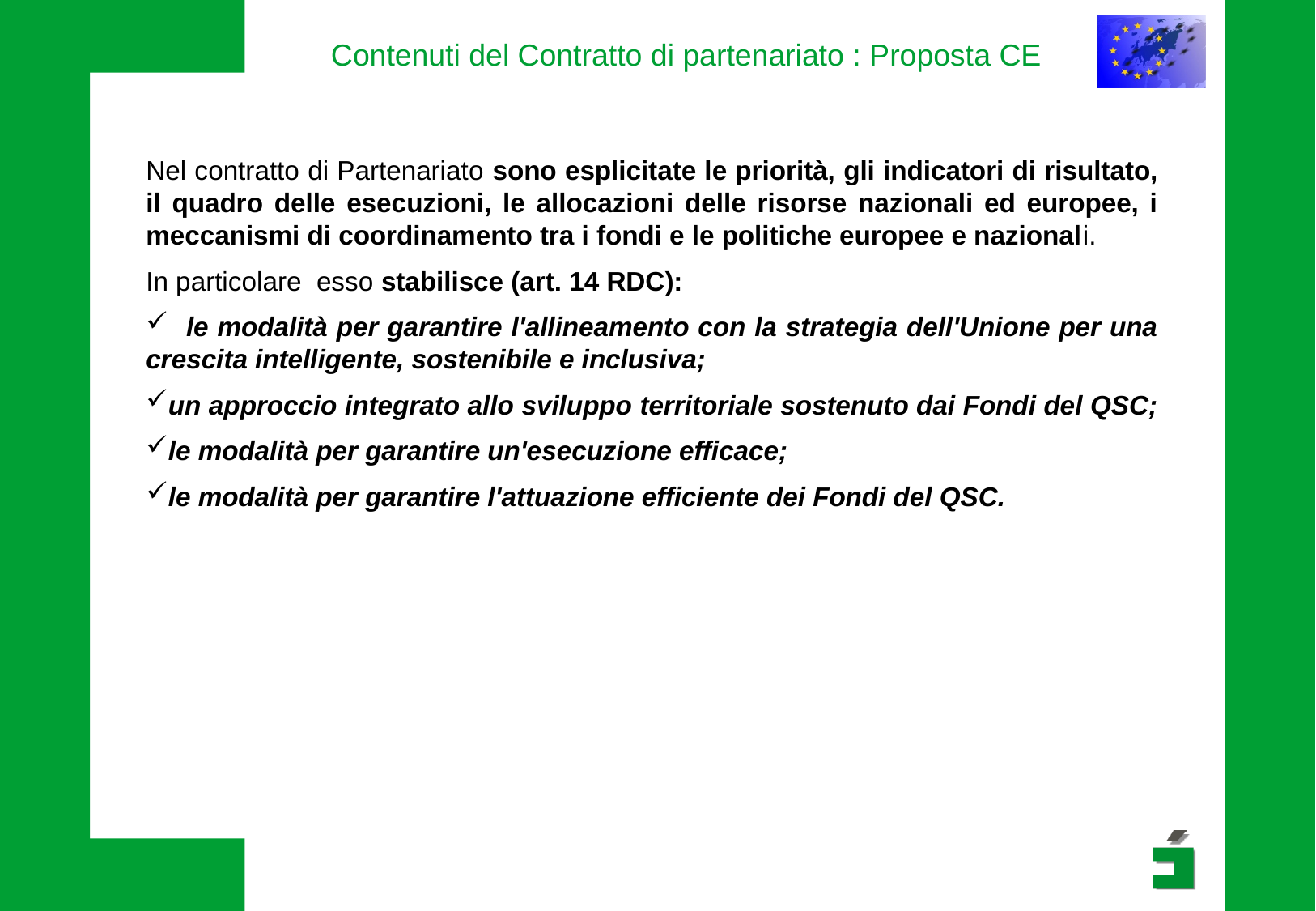

# Contenuti del Contratto di partenariato : Proposta CE

Nel contratto di Partenariato sono esplicitate le priorità, gli indicatori di risultato, il quadro delle esecuzioni, le allocazioni delle risorse nazionali ed europee, i meccanismi di coordinamento tra i fondi e le politiche europee e nazionali.
In particolare  esso stabilisce (art. 14 RDC):
  le modalità per garantire l'allineamento con la strategia dell'Unione per una crescita intelligente, sostenibile e inclusiva;
un approccio integrato allo sviluppo territoriale sostenuto dai Fondi del QSC;
le modalità per garantire un'esecuzione efficace;
le modalità per garantire l'attuazione efficiente dei Fondi del QSC.